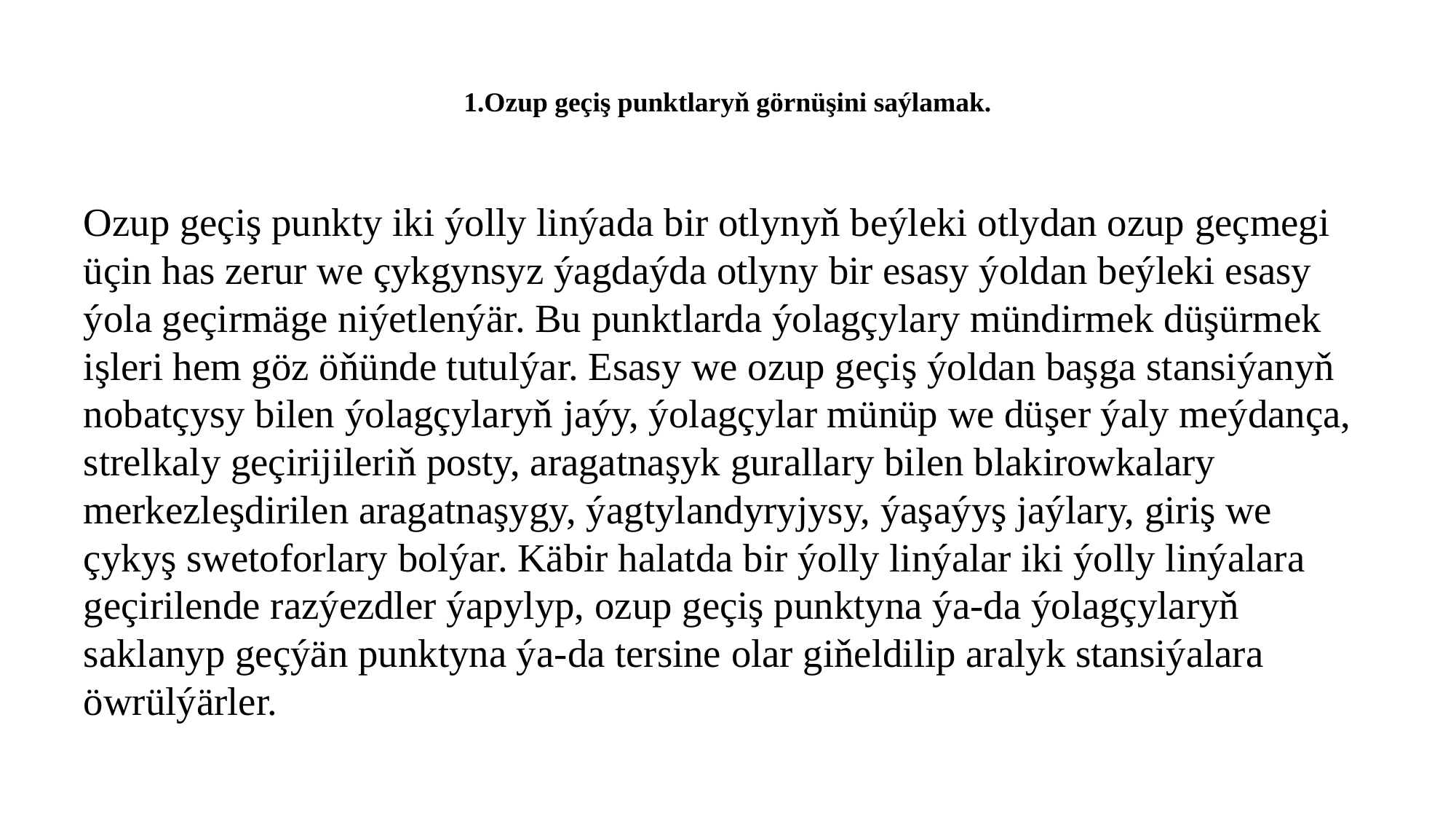

# 1.Ozup geçiş punktlaryň görnüşini saýlamak.
Ozup geçiş punkty iki ýolly linýada bir otlynyň beýleki otlydan ozup geçmegi üçin has zerur we çykgynsyz ýagdaýda otlyny bir esasy ýoldan beýleki esasy ýola geçirmäge niýetlenýär. Bu punktlarda ýolagçylary mündirmek düşürmek işleri hem göz öňünde tutulýar. Esasy we ozup geçiş ýoldan başga stansiýanyň nobatçysy bilen ýolagçylaryň jaýy, ýolagçylar münüp we düşer ýaly meýdança, strelkaly geçirijileriň posty, aragatnaşyk gurallary bilen blakirowkalary merkezleşdirilen aragatnaşygy, ýagtylandyryjysy, ýaşaýyş jaýlary, giriş we çykyş swetoforlary bolýar. Käbir halatda bir ýolly linýalar iki ýolly linýalara geçirilende razýezdler ýapylyp, ozup geçiş punktyna ýa-da ýolagçylaryň saklanyp geçýän punktyna ýa-da tersine olar giňeldilip aralyk stansiýalara öwrülýärler.